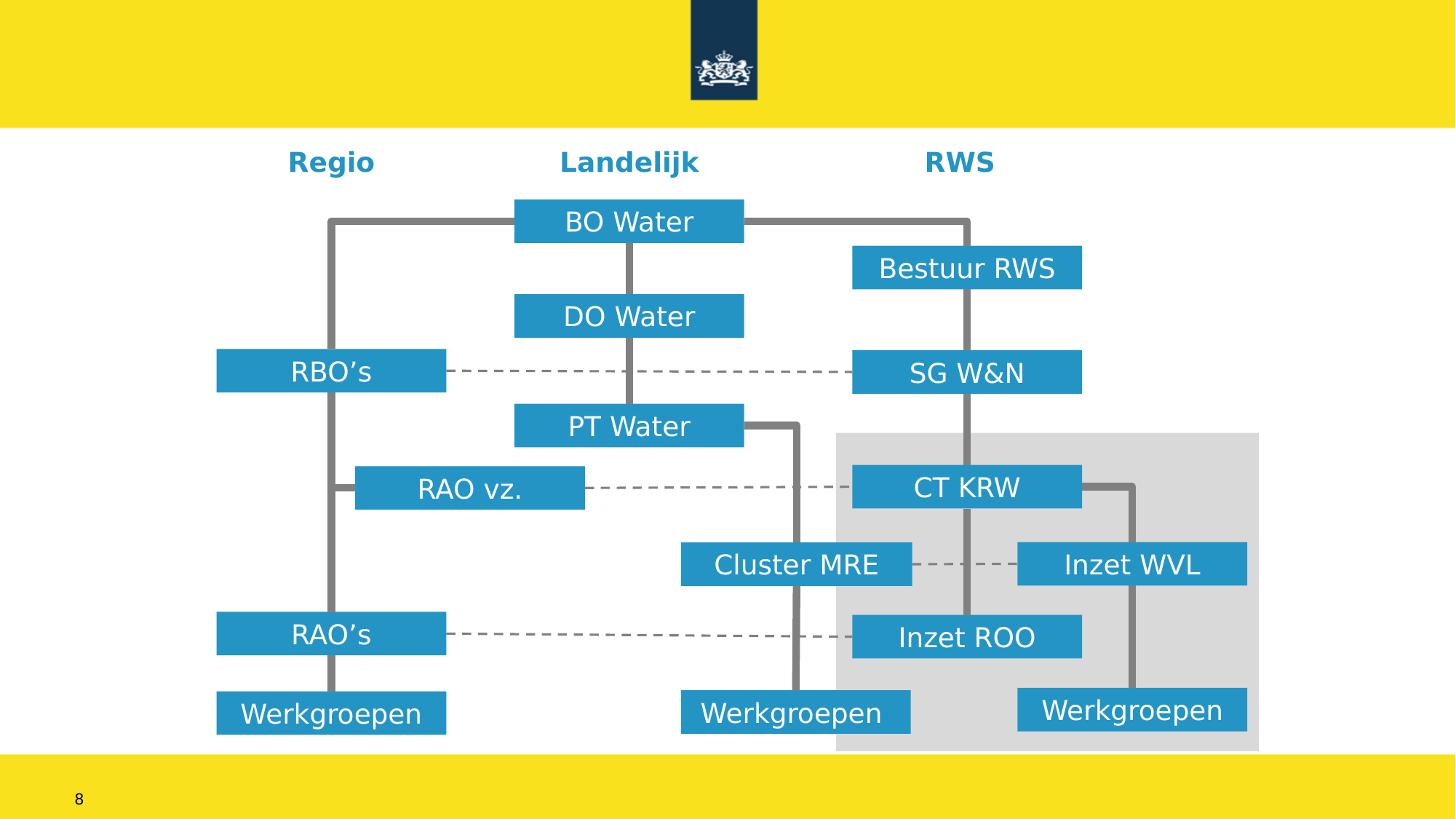

Regio
Landelijk
RWS
BO Water
Bestuur RWS
DO Water
RBO’s
SG W&N
PT Water

CT KRW
RAO vz.
Inzet WVL
Cluster MRE
RAO’s
Inzet ROO
Werkgroepen
Werkgroepen
Werkgroepen